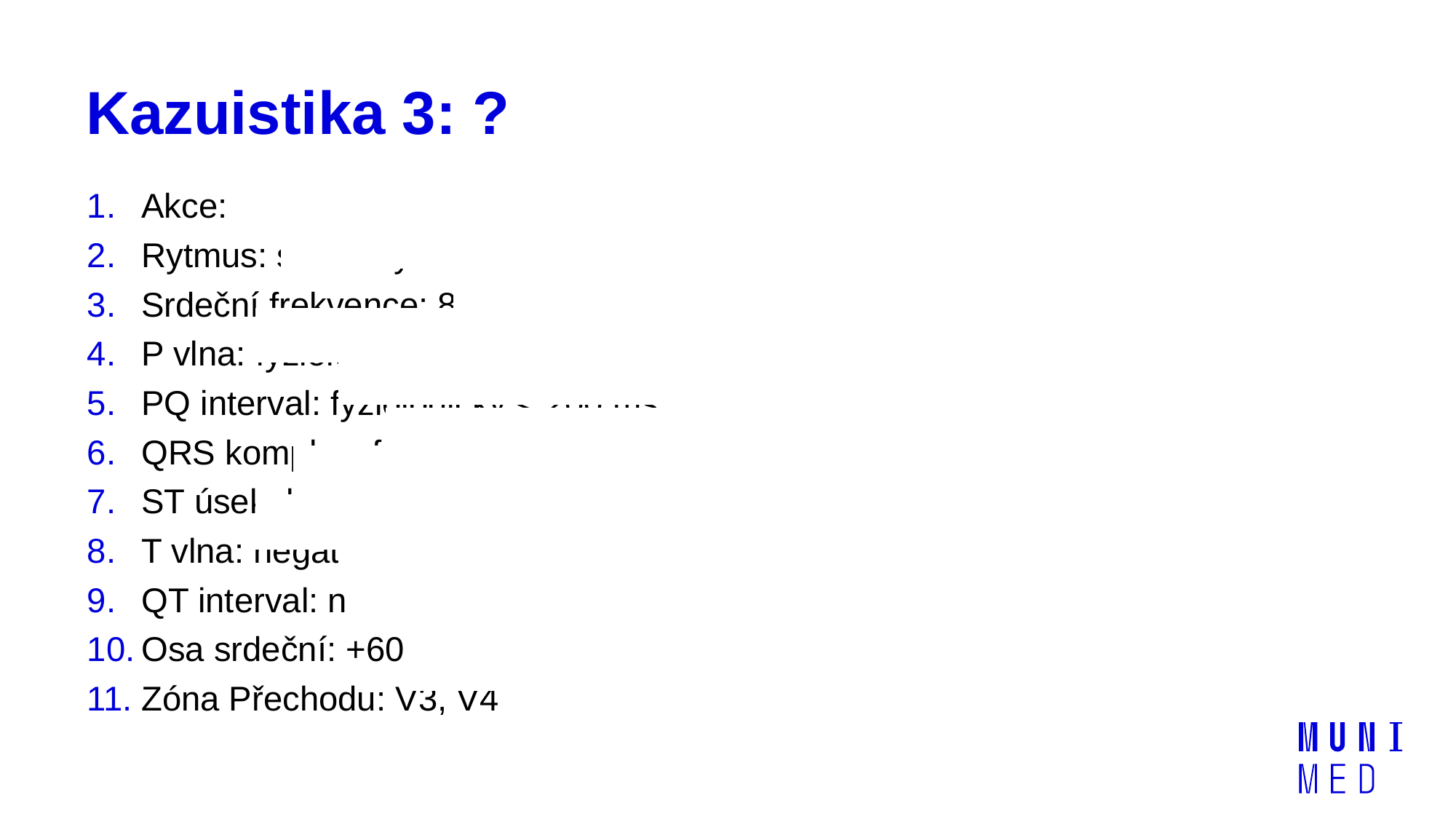

# Kazuistika 3: ?

Akce: pravidelná
Rytmus: sinusový
Srdeční frekvence: 80/min
P vlna: fyziologická (+ v I a II)
PQ interval: fyziologický < 200 ms
QRS komplex: fyziologický
ST úsek: bez denivelací
T vlna: negativní v I, aVR
QT interval: neprodloužený
Osa srdeční: +60°
Zóna Přechodu: V3, V4